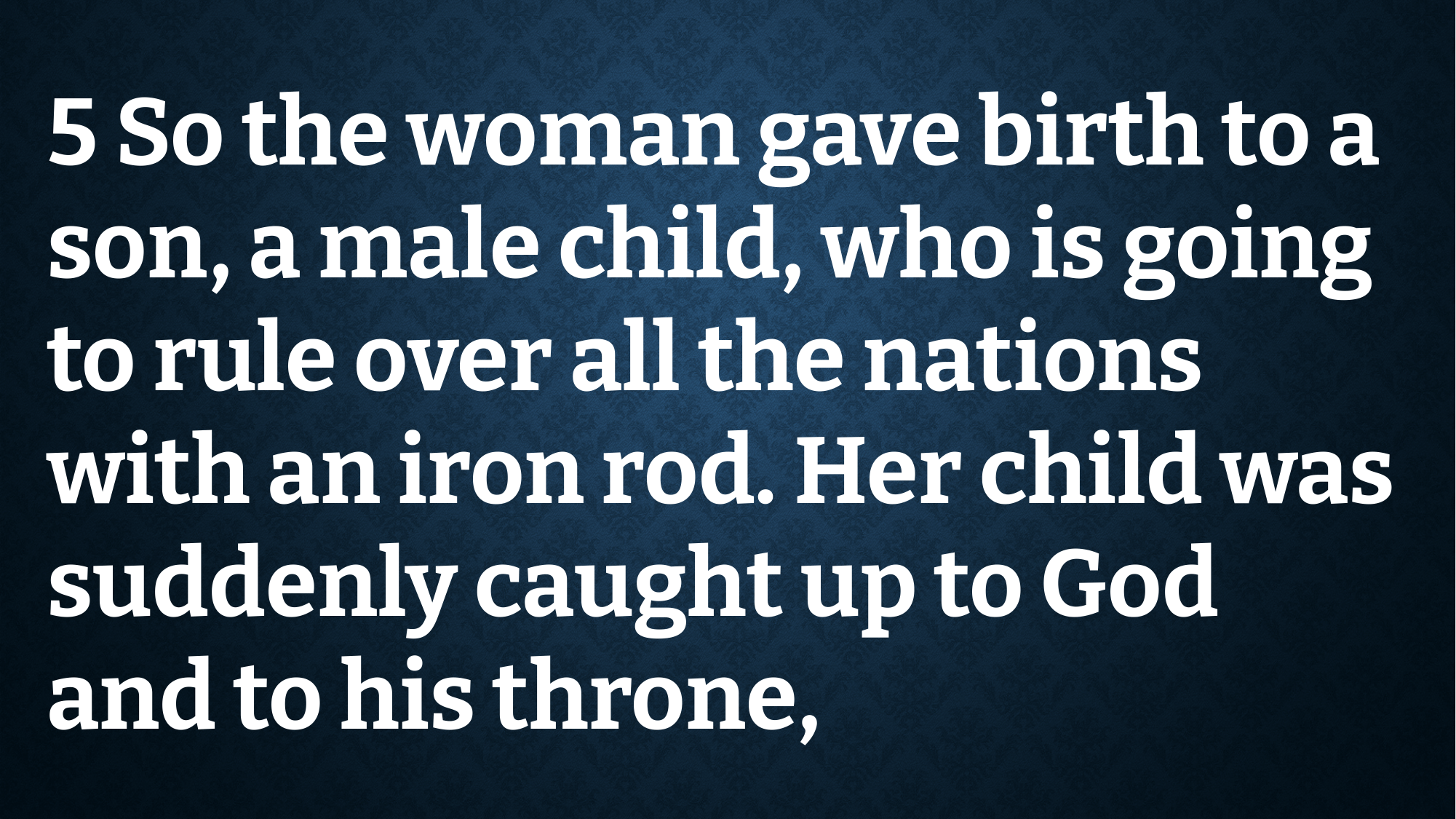

5 So the woman gave birth to a son, a male child, who is going to rule over all the nations with an iron rod. Her child was suddenly caught up to God and to his throne,